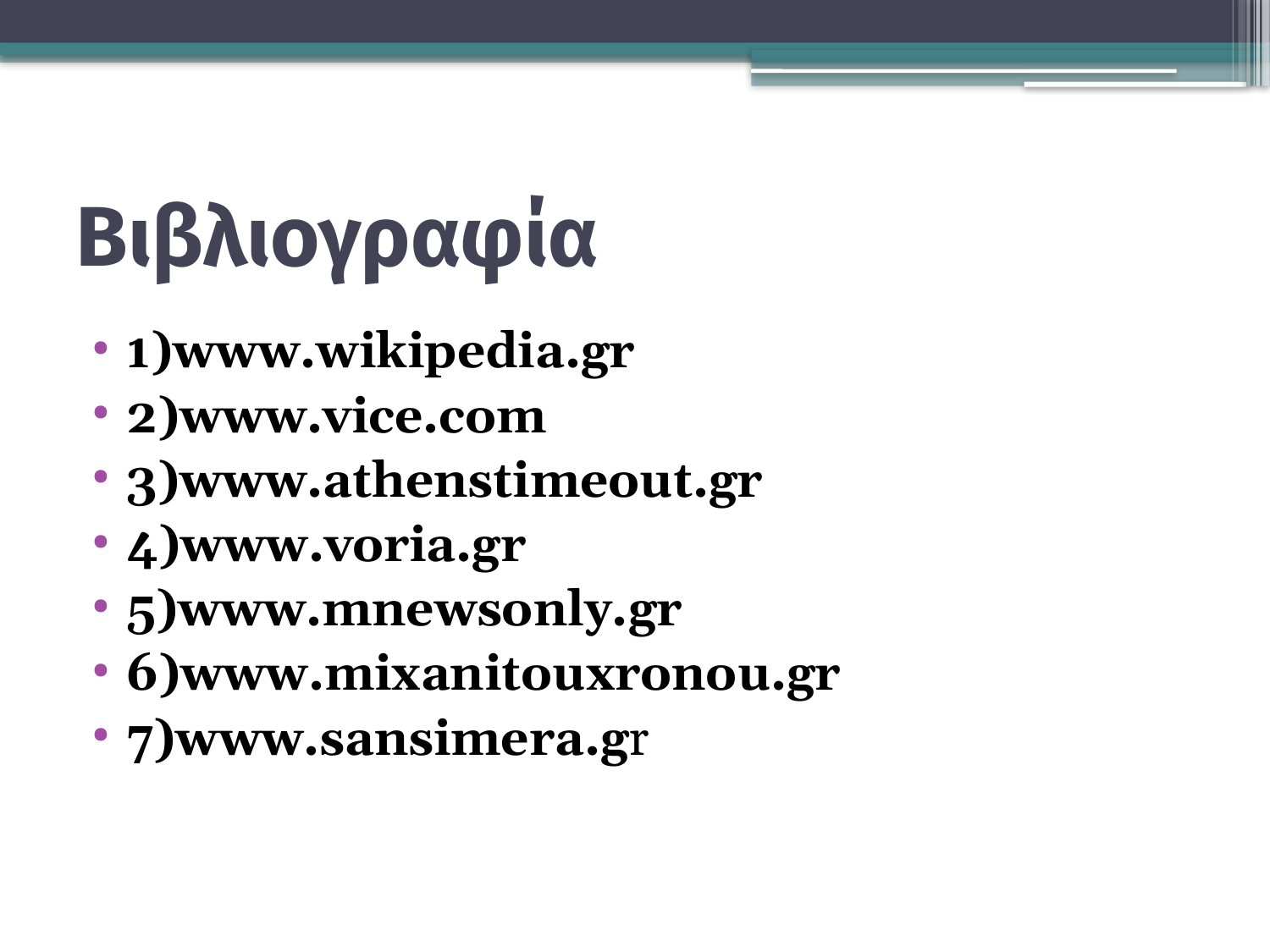

# Bιβλιογραφία
1)www.wikipedia.gr
2)www.vice.com
3)www.athenstimeout.gr
4)www.voria.gr
5)www.mnewsonly.gr
6)www.mixanitouxronou.gr
7)www.sansimera.gr